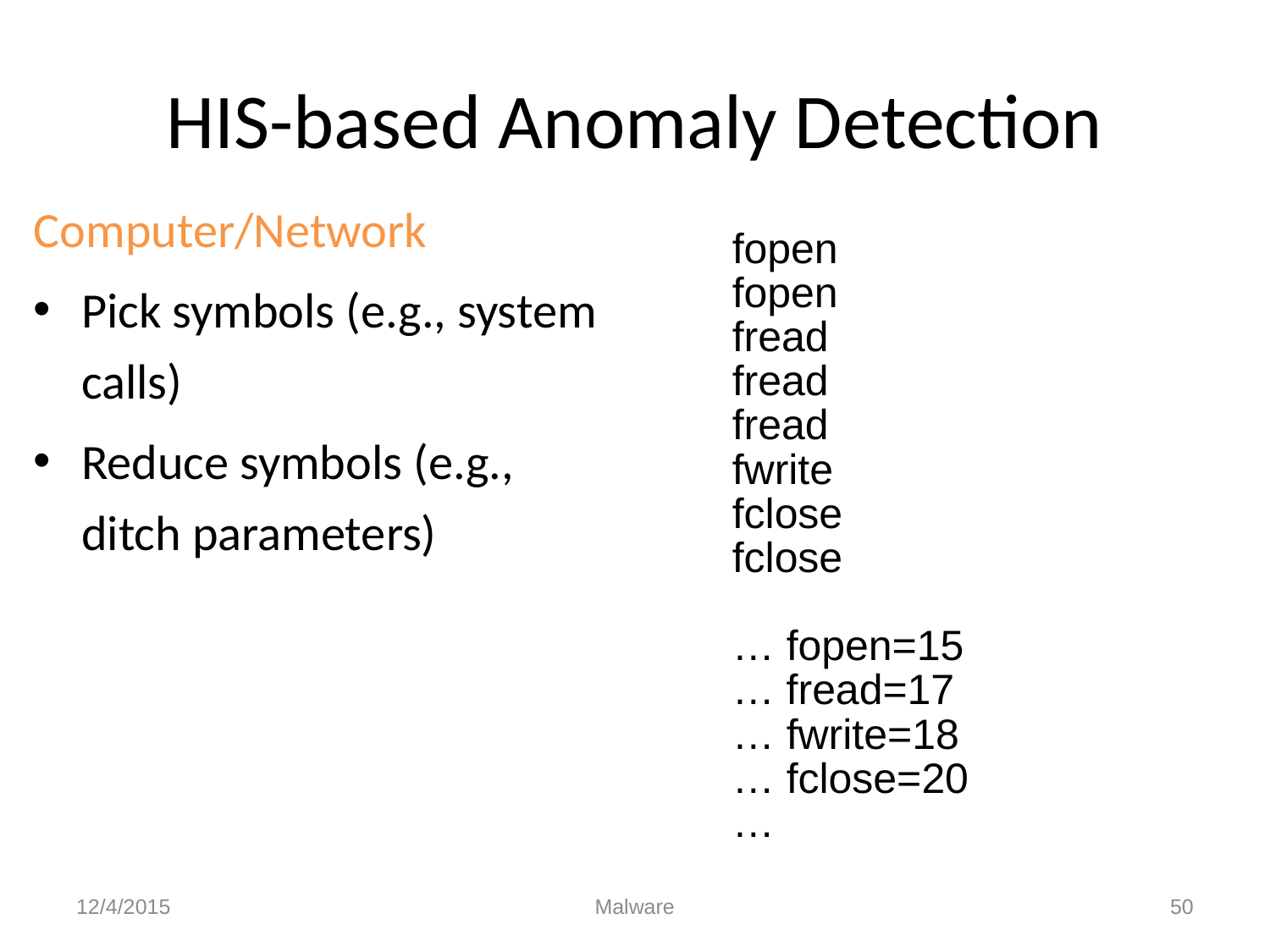

# HIS-based Anomaly Detection
Computer/Network
Pick symbols (e.g., system calls)
Reduce symbols (e.g., ditch parameters)
fopen
fopen
fread
fread
fread
fwrite
fclose
fclose

… fopen=15 … fread=17
… fwrite=18
… fclose=20 …
12/4/2015
Malware
50